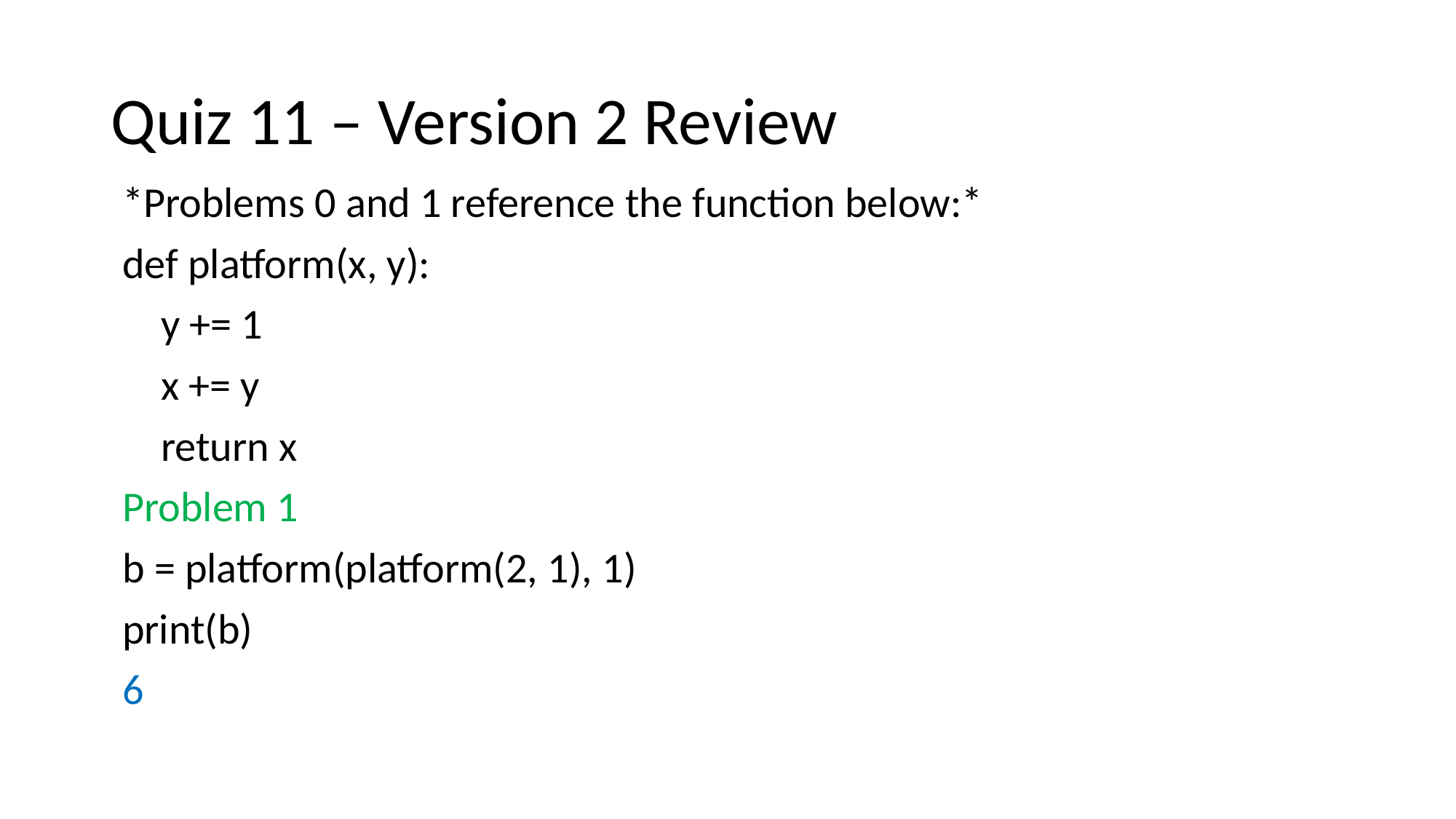

# Quiz 11 – Version 2 Review
*Problems 0 and 1 reference the function below:*
def platform(x, y):
    y += 1
    x += y
    return x
Problem 1
b = platform(platform(2, 1), 1)
print(b)
6